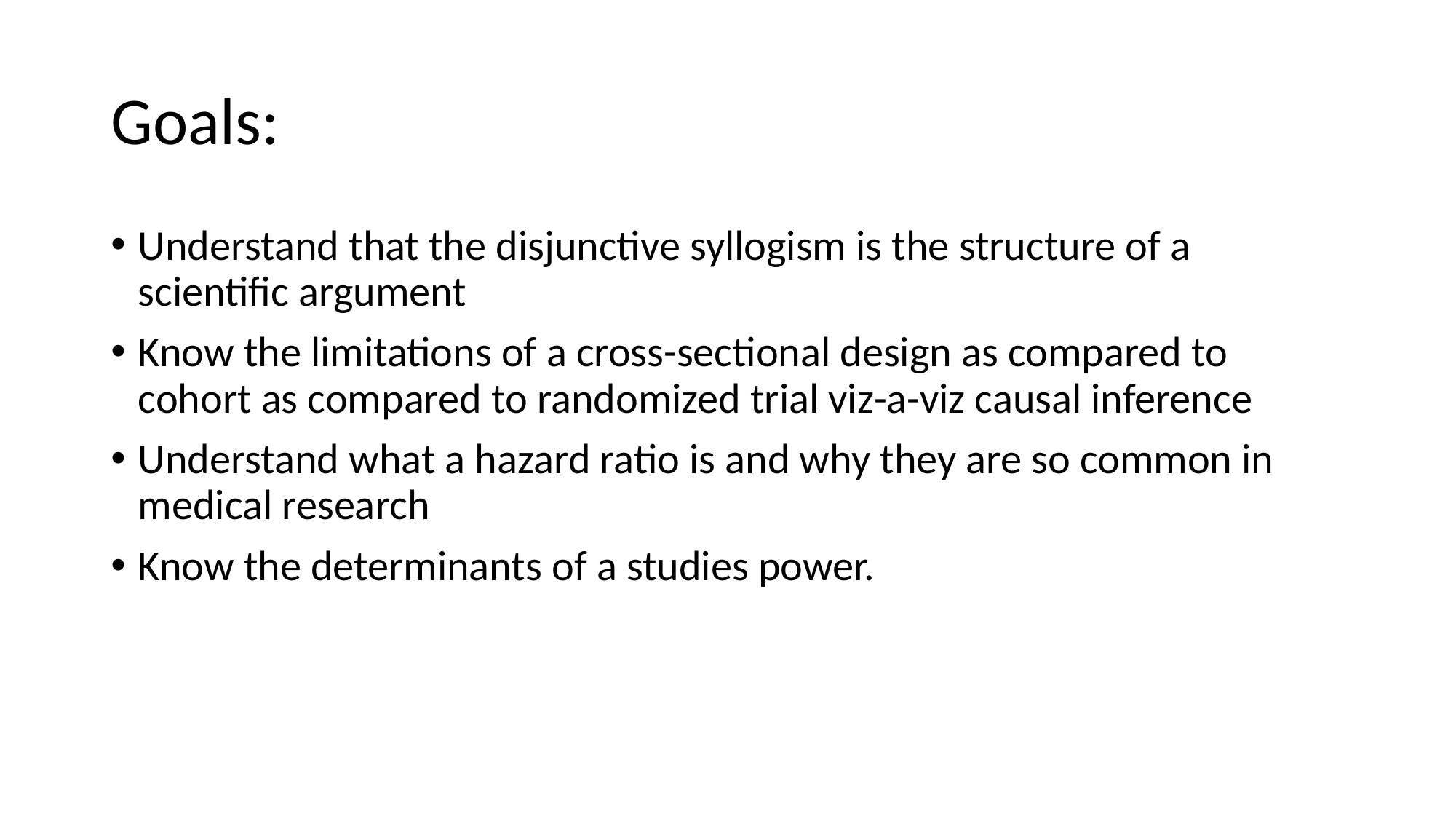

# Goals:
Understand that the disjunctive syllogism is the structure of a scientific argument
Know the limitations of a cross-sectional design as compared to cohort as compared to randomized trial viz-a-viz causal inference
Understand what a hazard ratio is and why they are so common in medical research
Know the determinants of a studies power.